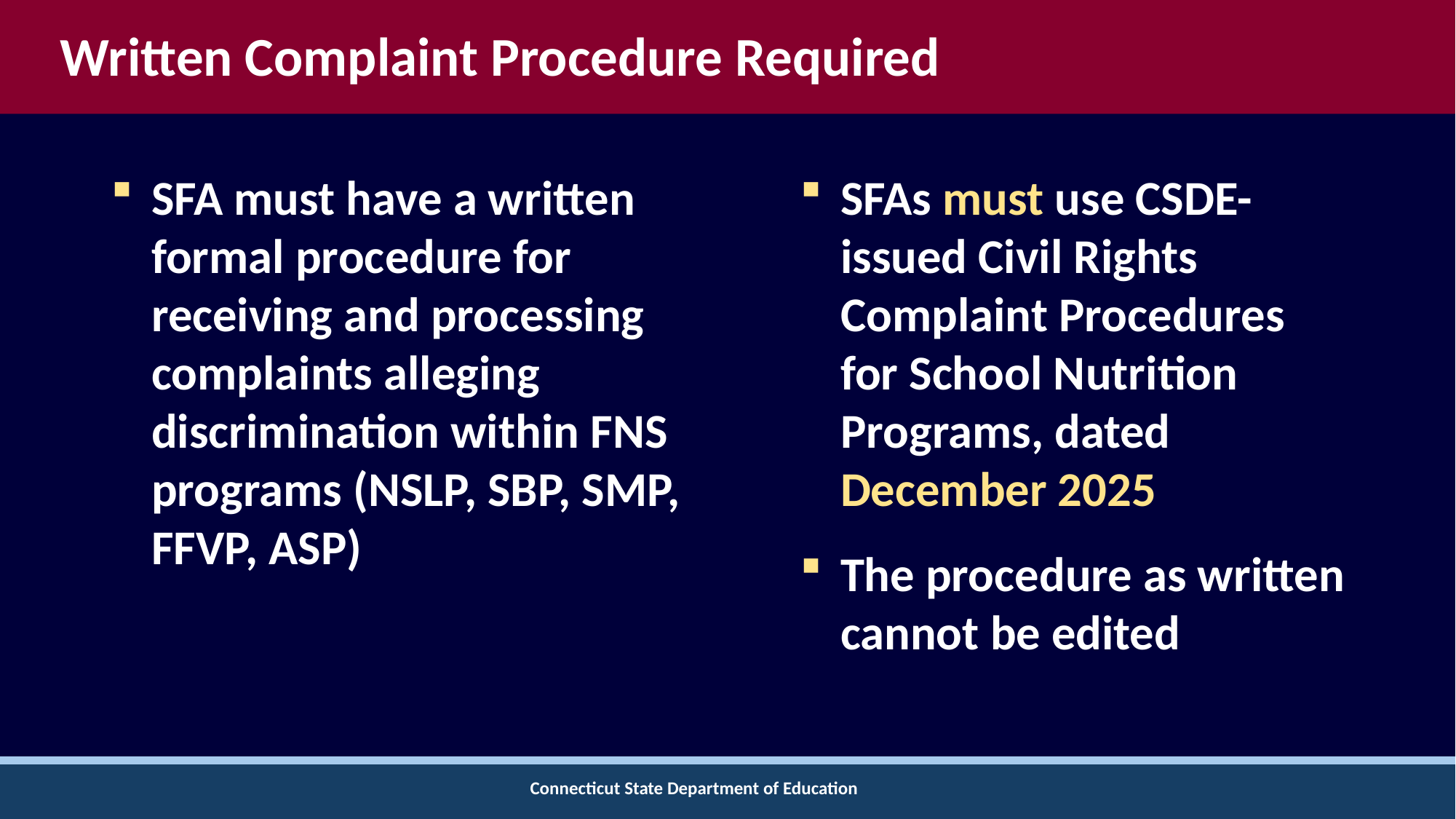

# Written Complaint Procedure Required
SFA must have a written formal procedure for receiving and processing complaints alleging discrimination within FNS programs (NSLP, SBP, SMP, FFVP, ASP)
SFAs must use CSDE-issued Civil Rights Complaint Procedures
for School Nutrition Programs, dated December 2025
The procedure as written cannot be edited

Connecticut State Department of Education